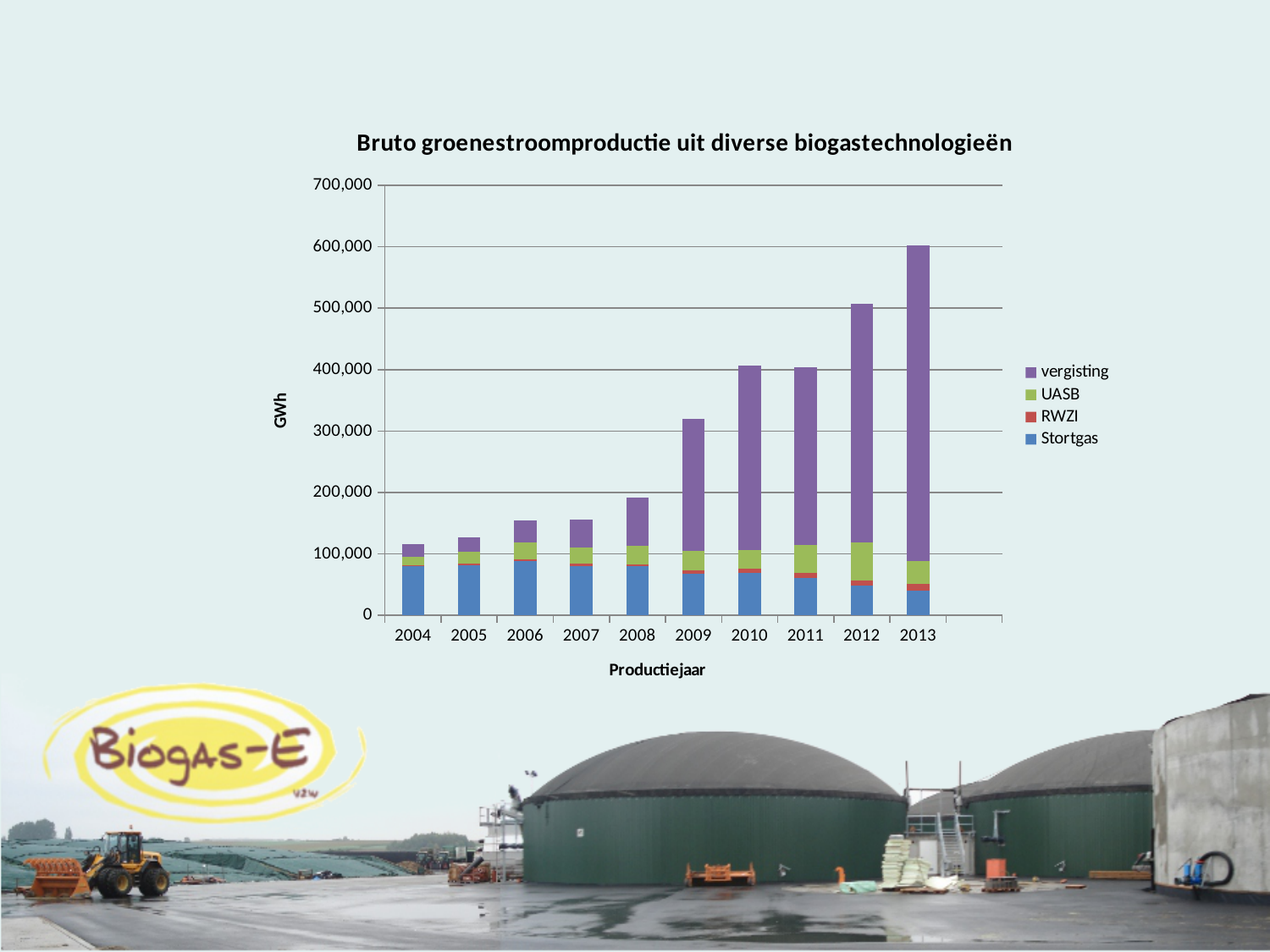

### Chart: Bruto groenestroomproductie uit diverse biogastechnologieën

| Category | Stortgas | RWZI | UASB | vergisting |
|---|---|---|---|---|
| 2004 | 79403.05555555555 | 2255.0 | 13970.864394867314 | 20284.89992665079 |
| 2005 | 81451.16 | 2777.2844444444445 | 19831.392432012 | 22239.297777777778 |
| 2006 | 88018.96444444446 | 3682.5 | 27112.09732235479 | 36063.00666666667 |
| 2007 | 79458.68 | 4596.111111111111 | 26239.832207205596 | 46002.29301960855 |
| 2008 | 79370.46222222224 | 3477.4999999999995 | 29966.036469487328 | 78876.77141639037 |
| 2009 | 68025.77111111111 | 5325.44 | 30960.316474796113 | 215081.70796682953 |
| 2010 | 68296.5388888889 | 7401.944444444444 | 30723.5262196113 | 300391.52891999524 |
| 2011 | 60593.54609644443 | 8377.155314531541 | 45589.54069606374 | 289278.94994083146 |
| 2012 | 48238.20788991483 | 8709.679616666666 | 61429.63356427641 | 389512.9993860617 |
| 2013 | 40526.13810481334 | 10408.4371 | 37199.692920929905 | 513884.8913601065 |
|  | None | None | None | None |